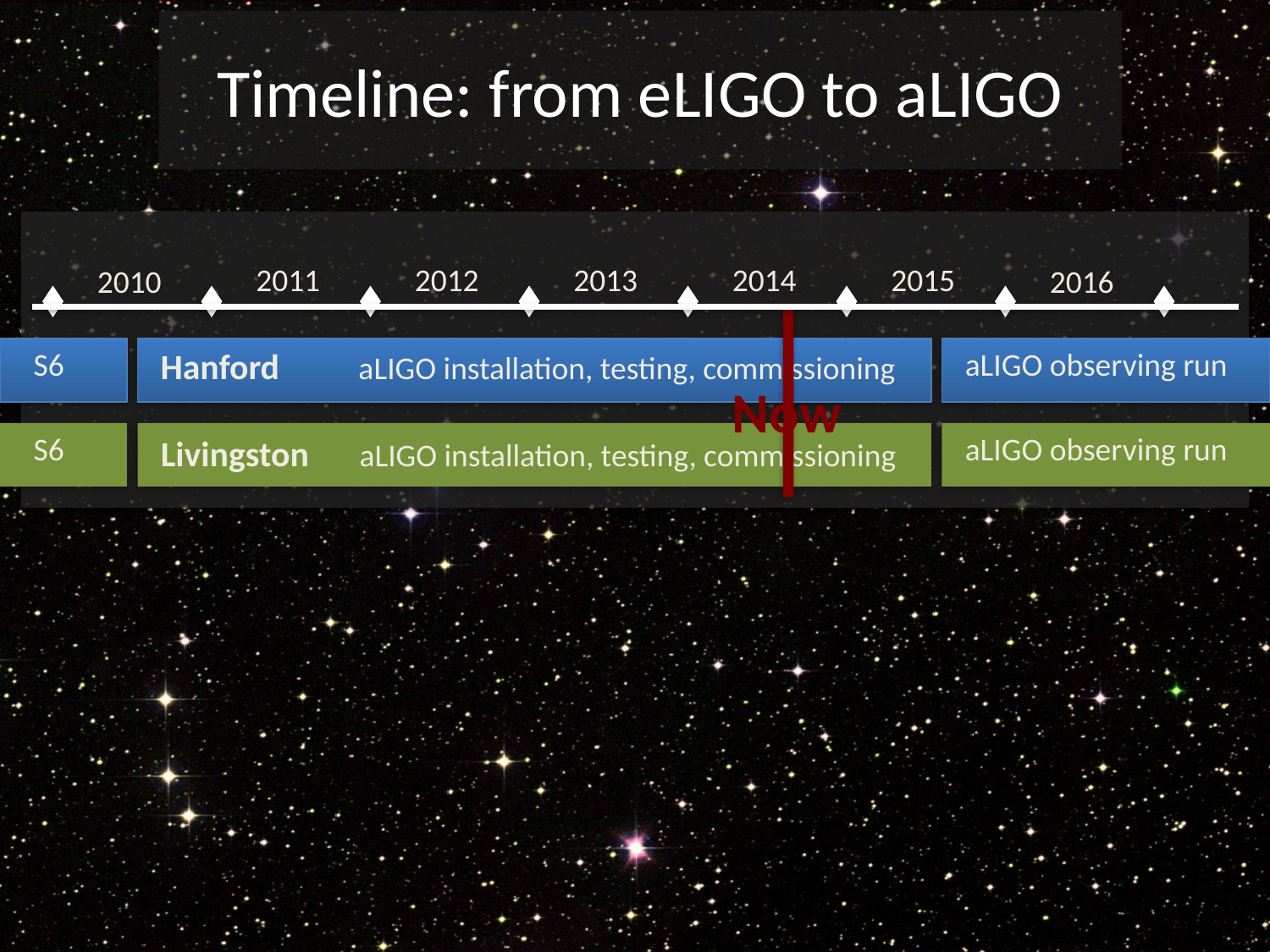

# Timeline: from eLIGO to aLIGO

2011
2012
2013
2014
2015
2010
2016

S6

Hanford           aLIGO installation, testing, commissioning

aLIGO observing run
Now

S6

aLIGO observing run
Livingston       aLIGO installation, testing, commissioning